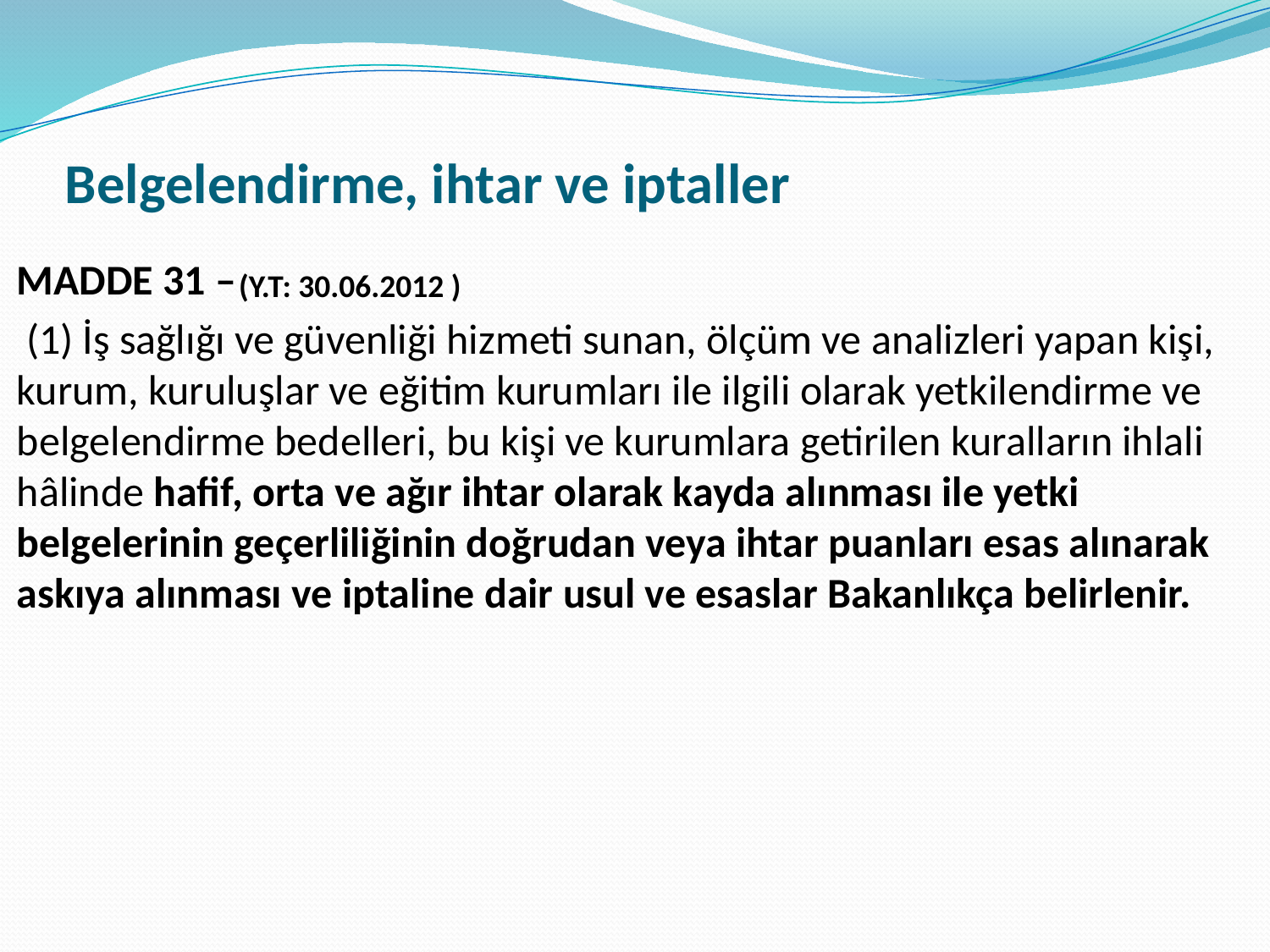

# Belgelendirme, ihtar ve iptaller
MADDE 31 –
 (1) İş sağlığı ve güvenliği hizmeti sunan, ölçüm ve analizleri yapan kişi, kurum, kuruluşlar ve eğitim kurumları ile ilgili olarak yetkilendirme ve belgelendirme bedelleri, bu kişi ve kurumlara getirilen kuralların ihlali hâlinde hafif, orta ve ağır ihtar olarak kayda alınması ile yetki belgelerinin geçerliliğinin doğrudan veya ihtar puanları esas alınarak askıya alınması ve iptaline dair usul ve esaslar Bakanlıkça belirlenir.

(Y.T: 30.06.2012 )